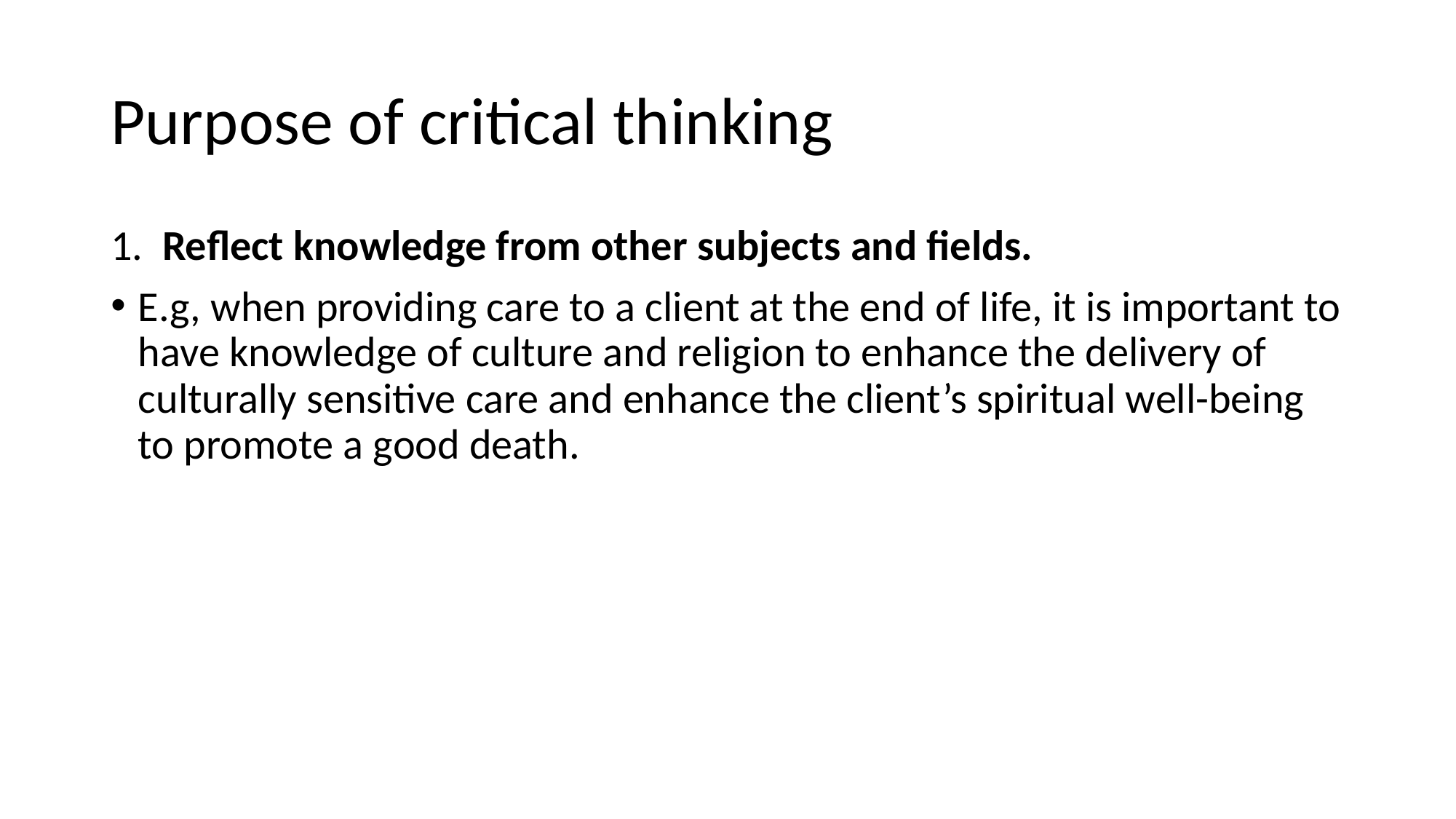

# Purpose of critical thinking
1.  Reflect knowledge from other subjects and fields.
E.g, when providing care to a client at the end of life, it is important to have knowledge of culture and religion to enhance the delivery of culturally sensitive care and enhance the client’s spiritual well-being to promote a good death.